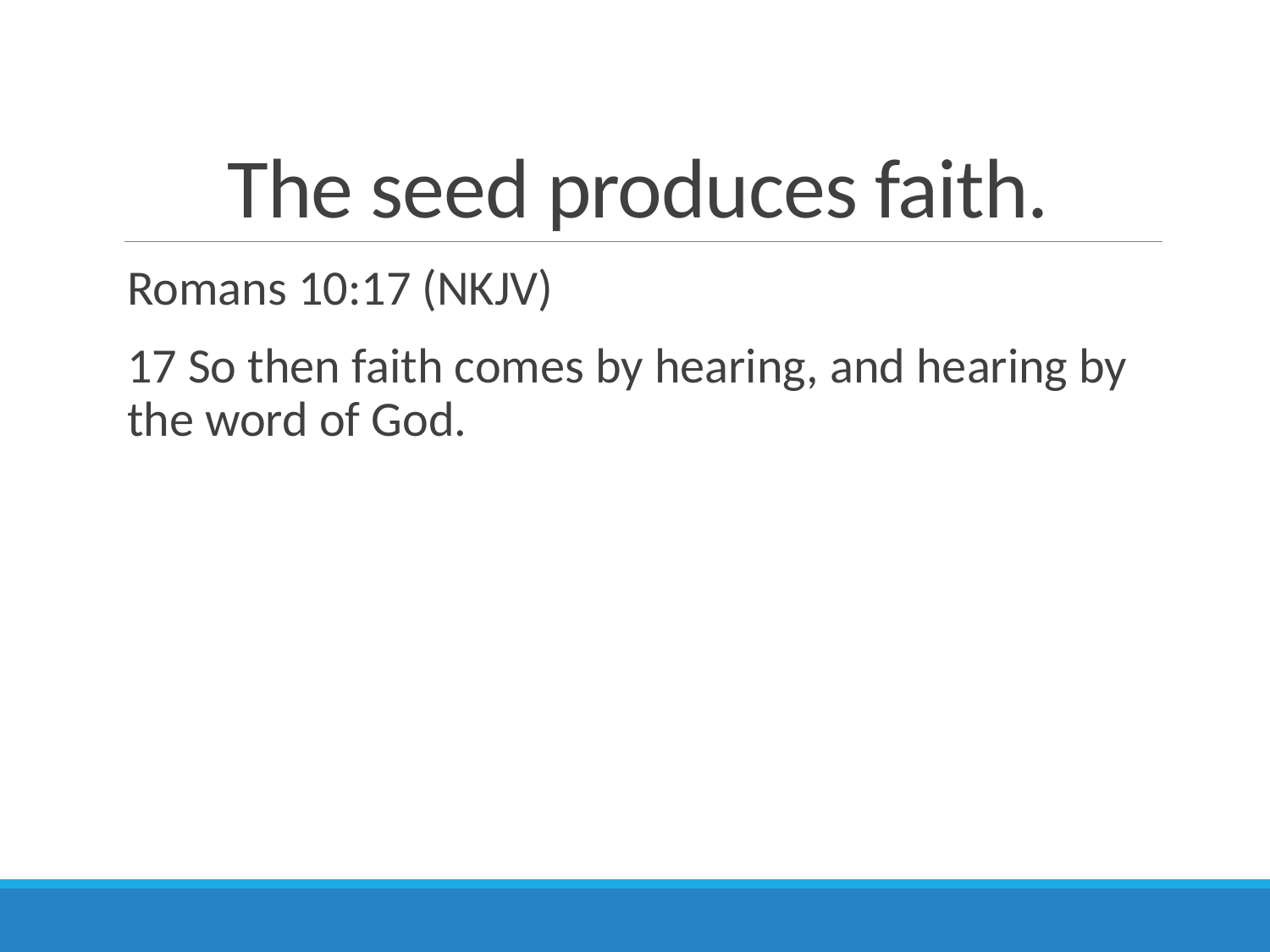

# The seed produces faith.
Romans 10:17 (NKJV)
17 So then faith comes by hearing, and hearing by the word of God.